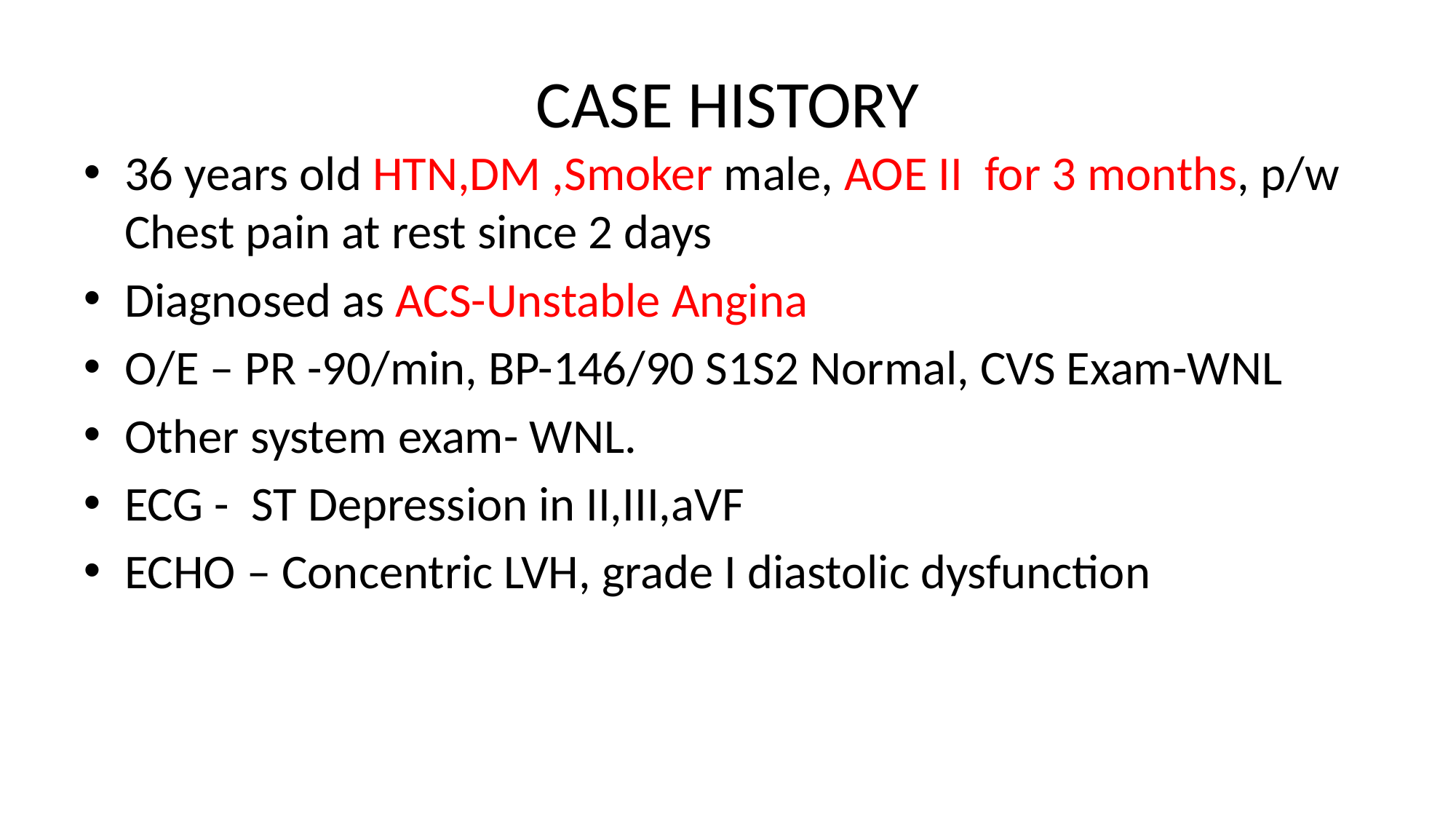

# CASE HISTORY
36 years old HTN,DM ,Smoker male, AOE II  for 3 months, p/w Chest pain at rest since 2 days
Diagnosed as ACS-Unstable Angina
O/E – PR -90/min, BP-146/90 S1S2 Normal, CVS Exam-WNL
Other system exam- WNL.
ECG -  ST Depression in II,III,aVF
ECHO – Concentric LVH, grade I diastolic dysfunction